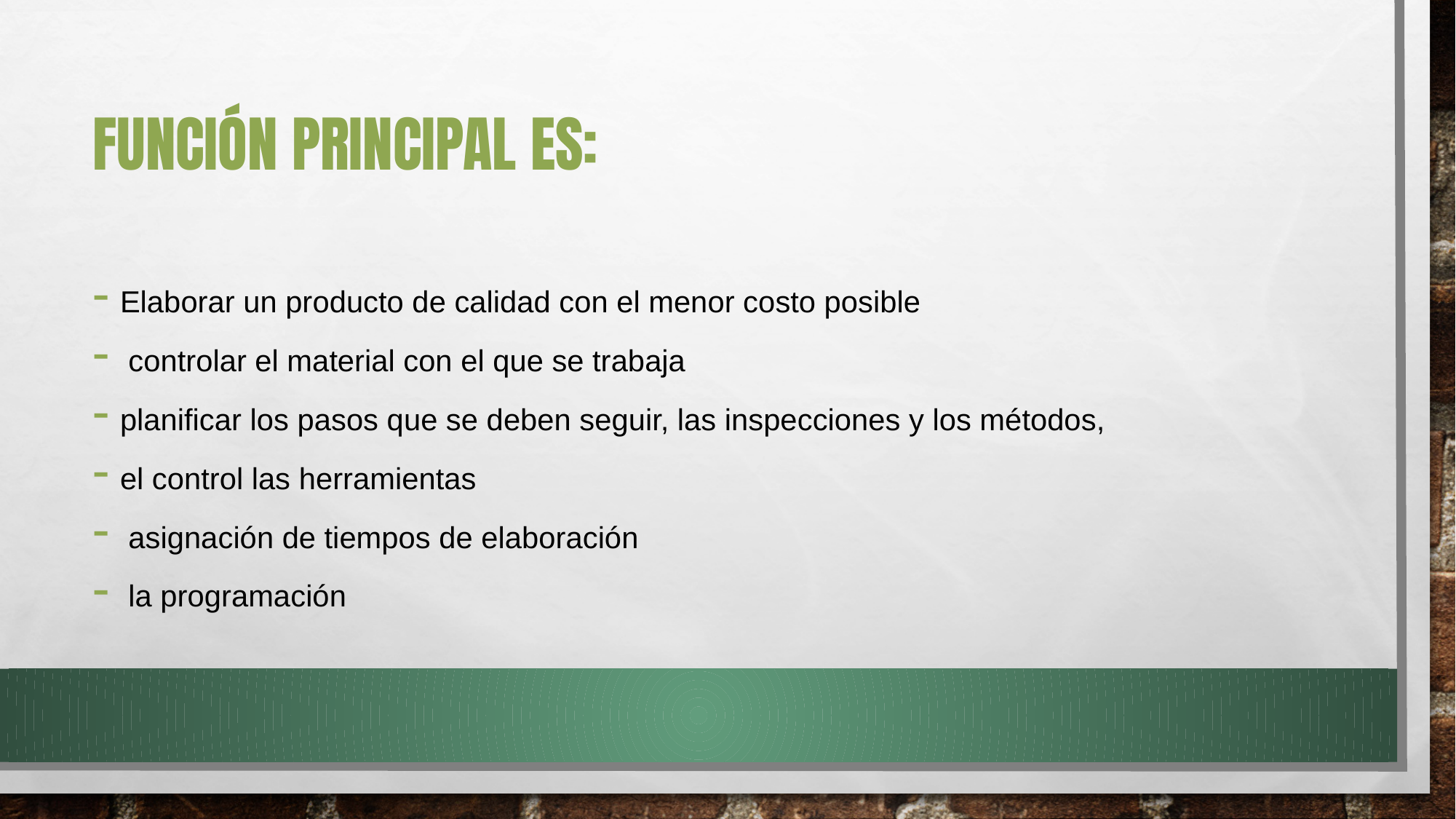

# Función principal ES:
Elaborar un producto de calidad con el menor costo posible
 controlar el material con el que se trabaja
planificar los pasos que se deben seguir, las inspecciones y los métodos,
el control las herramientas
 asignación de tiempos de elaboración
 la programación